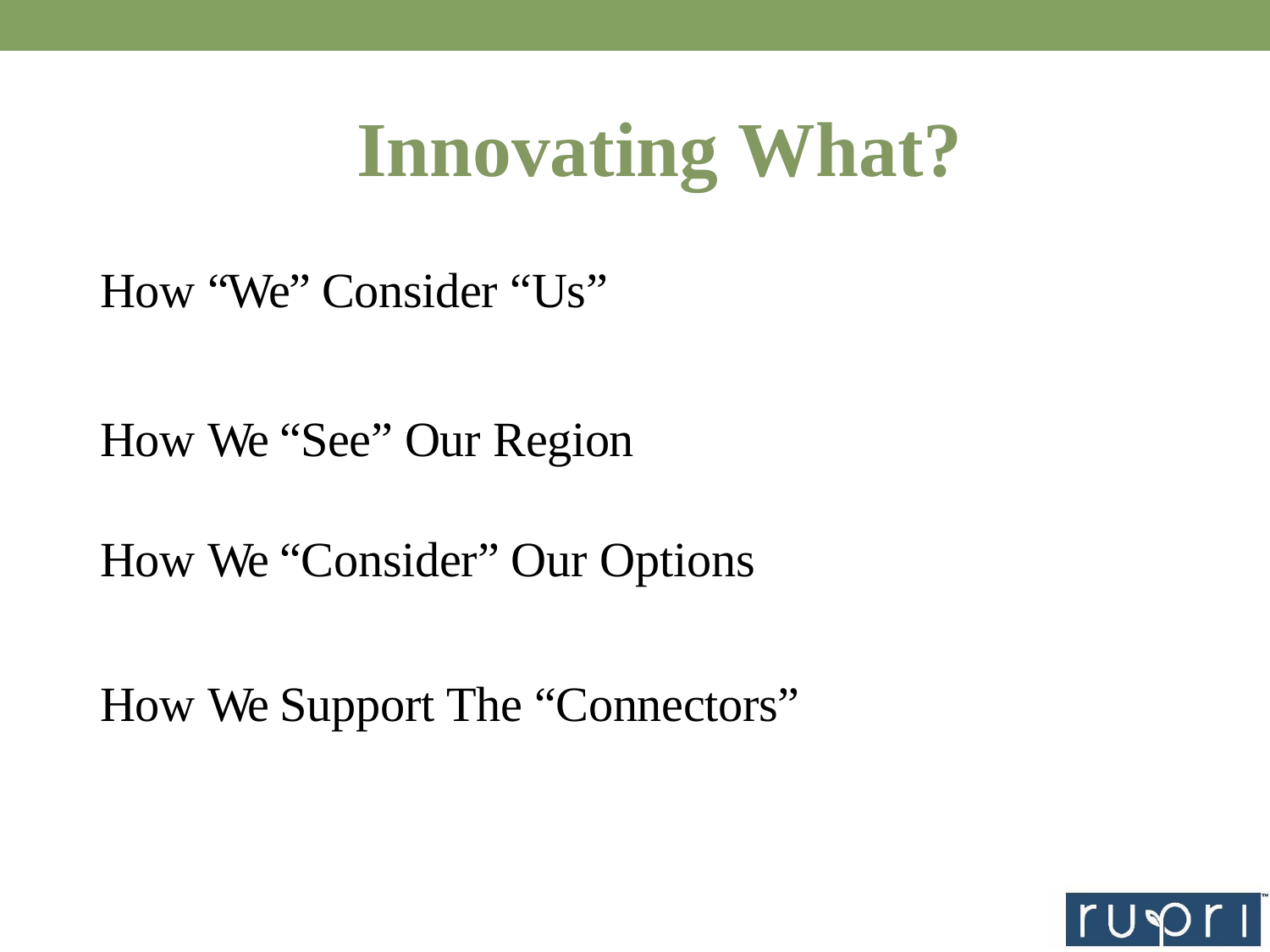

# Innovating What?
How “We” Consider “Us”

How We “See” Our Region

How We “Consider” Our Options

How We Support The “Connectors”